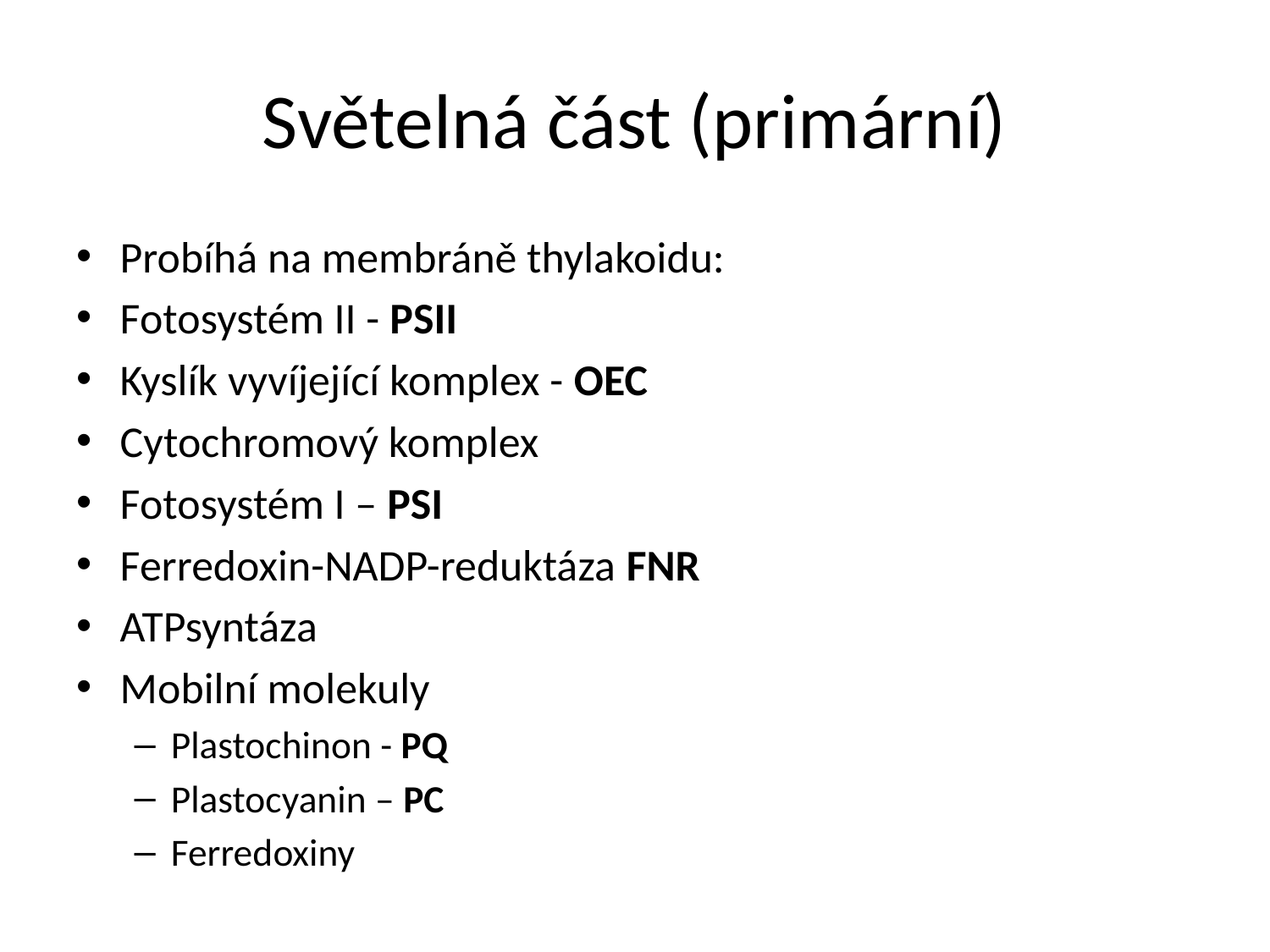

# Světelná část (primární)
Probíhá na membráně thylakoidu:
Fotosystém II - PSII
Kyslík vyvíjející komplex - OEC
Cytochromový komplex
Fotosystém I – PSI
Ferredoxin-NADP-reduktáza FNR
ATPsyntáza
Mobilní molekuly
Plastochinon - PQ
Plastocyanin – PC
Ferredoxiny